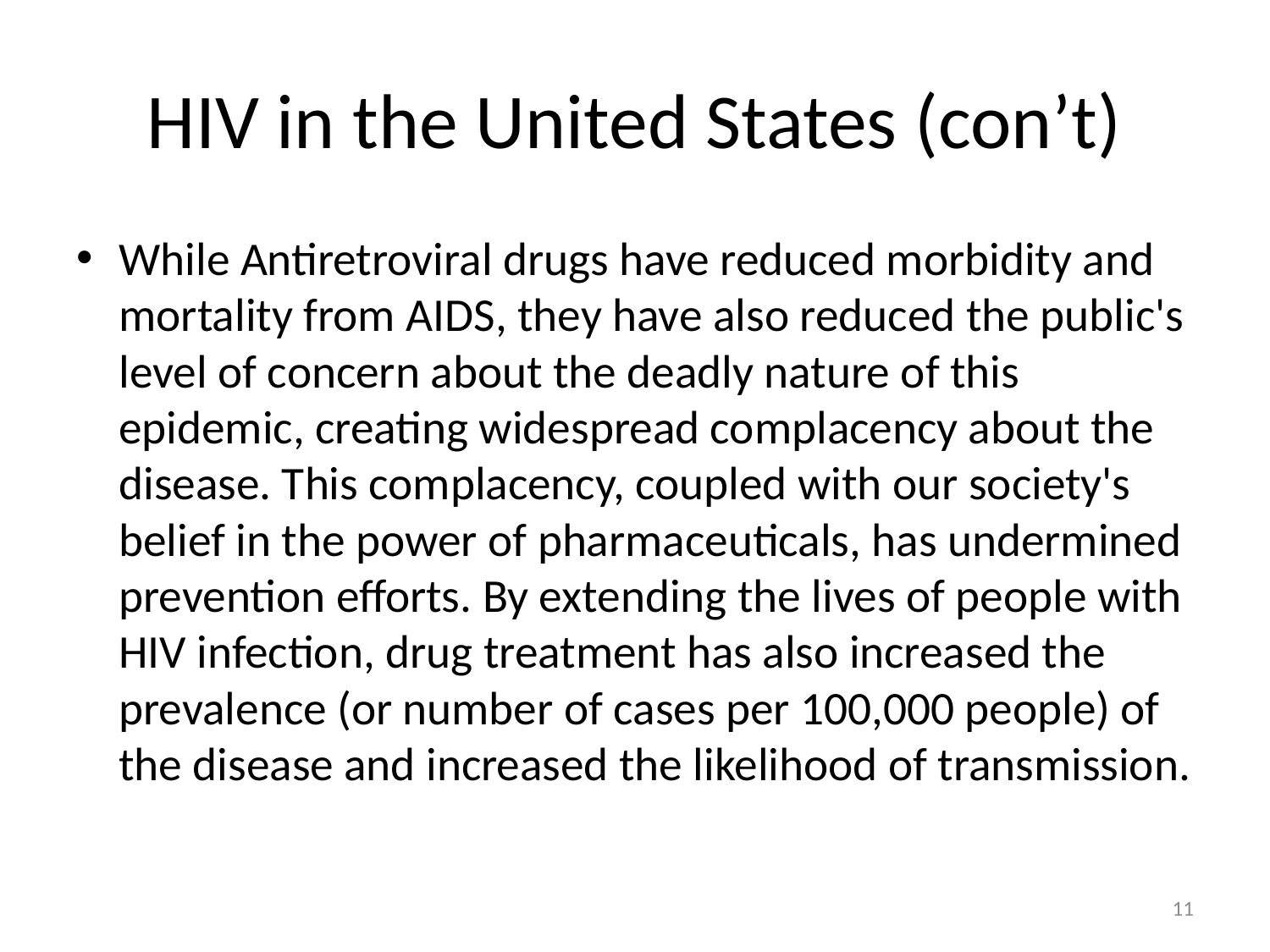

# HIV in the United States (con’t)
While Antiretroviral drugs have reduced morbidity and mortality from AIDS, they have also reduced the public's level of concern about the deadly nature of this epidemic, creating widespread complacency about the disease. This complacency, coupled with our society's belief in the power of pharmaceuticals, has undermined prevention efforts. By extending the lives of people with HIV infection, drug treatment has also increased the prevalence (or number of cases per 100,000 people) of the disease and increased the likelihood of transmission.
11